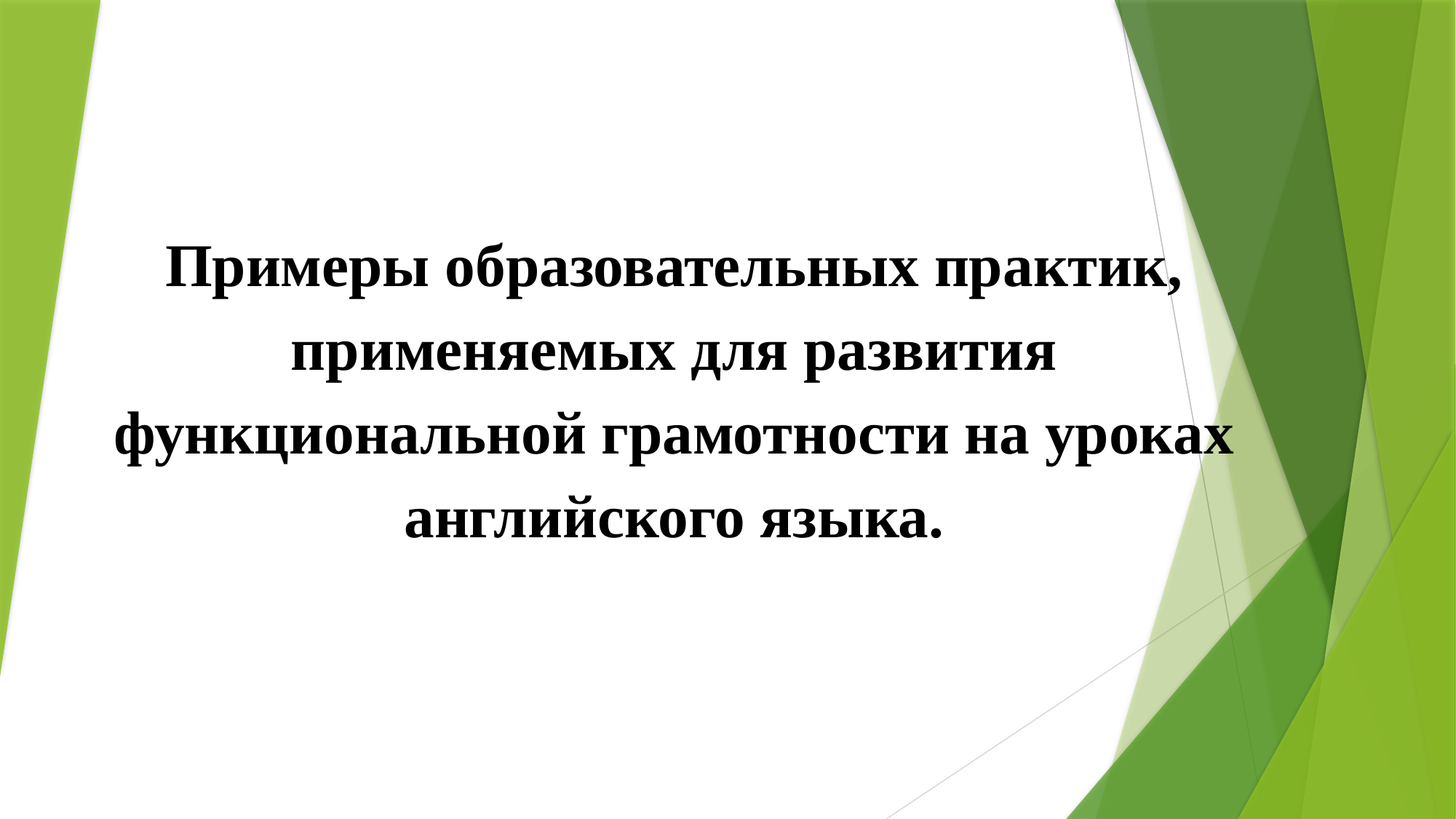

# Примеры образовательных практик, применяемых для развития функциональной грамотности на уроках английского языка.